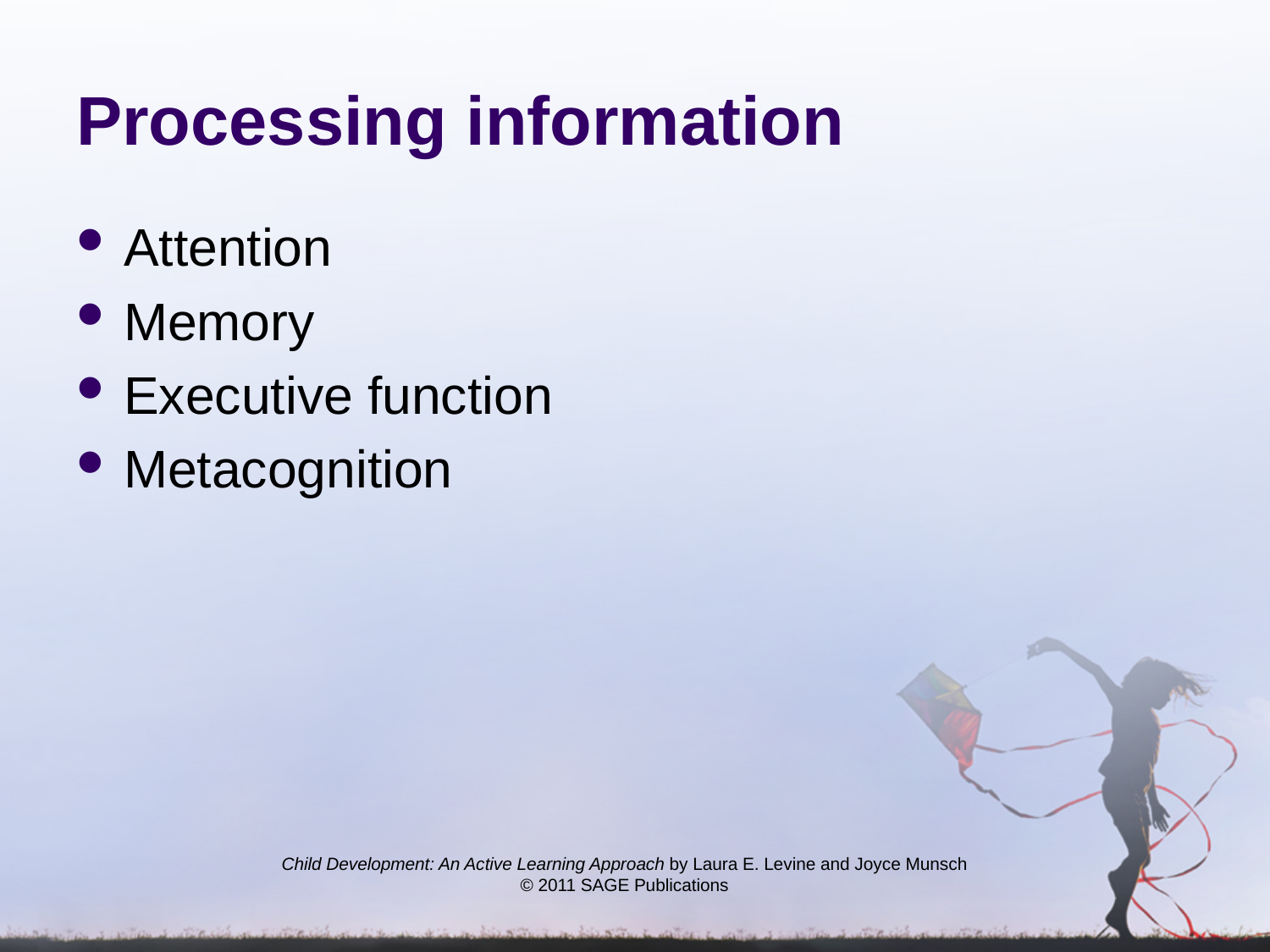

# Processing information
Attention
Memory
Executive function
Metacognition